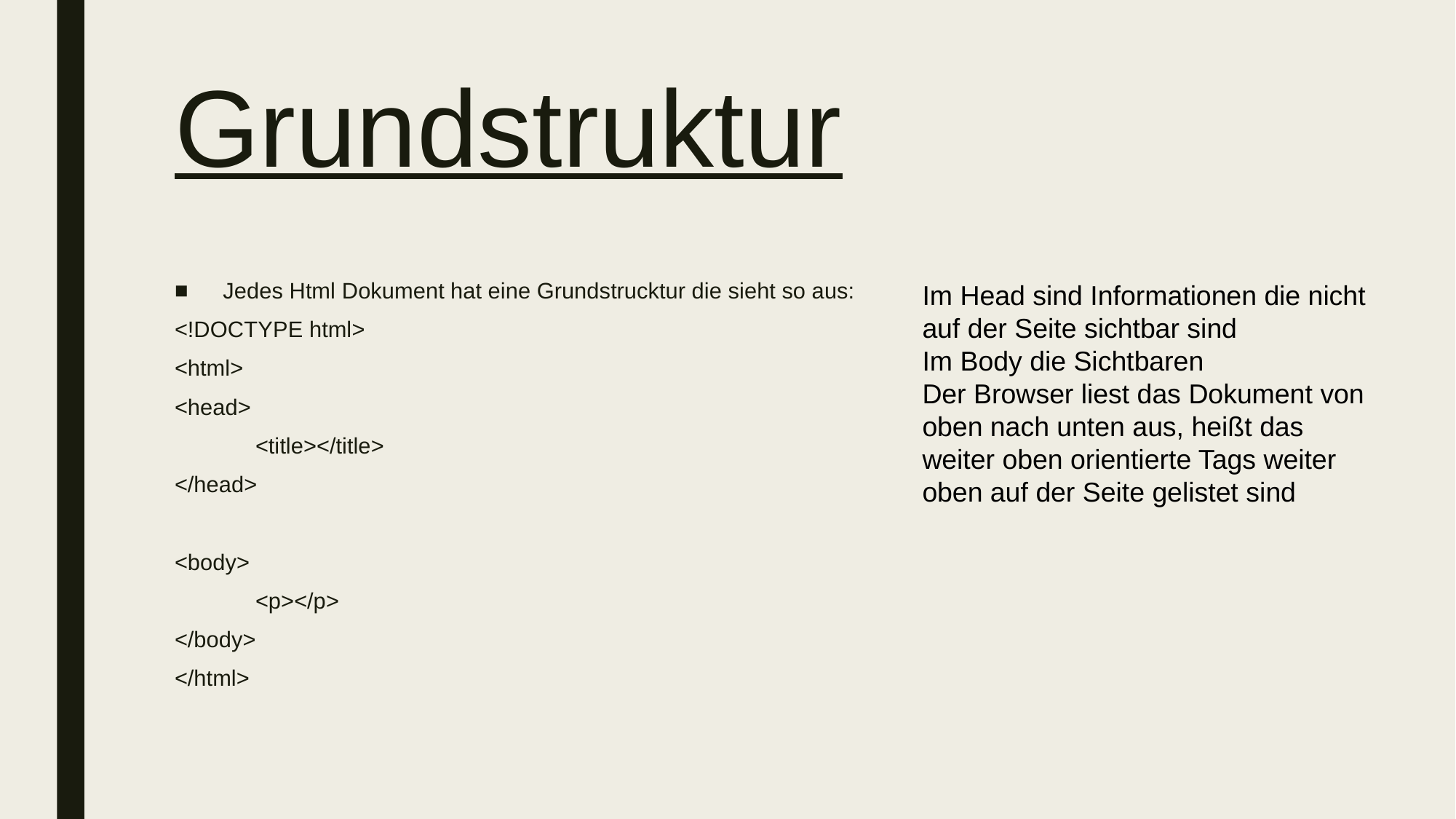

# Grundstruktur
Jedes Html Dokument hat eine Grundstrucktur die sieht so aus:
<!DOCTYPE html>
<html>
<head>
	<title></title>
</head>

<body>
	<p></p>
</body>
</html>
Im Head sind Informationen die nicht auf der Seite sichtbar sind
Im Body die Sichtbaren
Der Browser liest das Dokument von oben nach unten aus, heißt das weiter oben orientierte Tags weiter oben auf der Seite gelistet sind